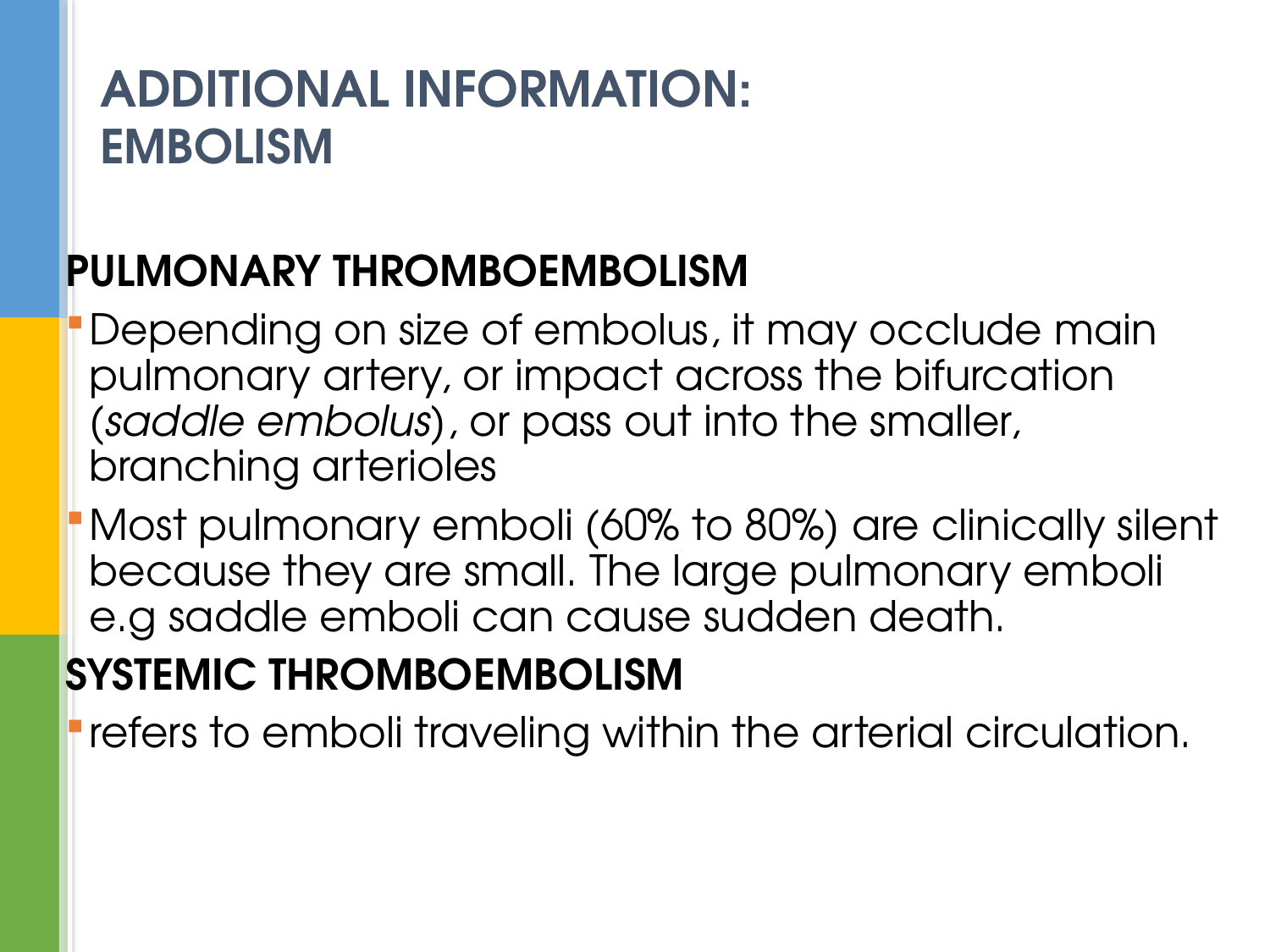

# ADDITIONAL INFORMATION: EMBOLISM
PULMONARY THROMBOEMBOLISM
Depending on size of embolus, it may occlude main pulmonary artery, or impact across the bifurcation (saddle embolus), or pass out into the smaller, branching arterioles
Most pulmonary emboli (60% to 80%) are clinically silent because they are small. The large pulmonary emboli e.g saddle emboli can cause sudden death.
SYSTEMIC THROMBOEMBOLISM
refers to emboli traveling within the arterial circulation.